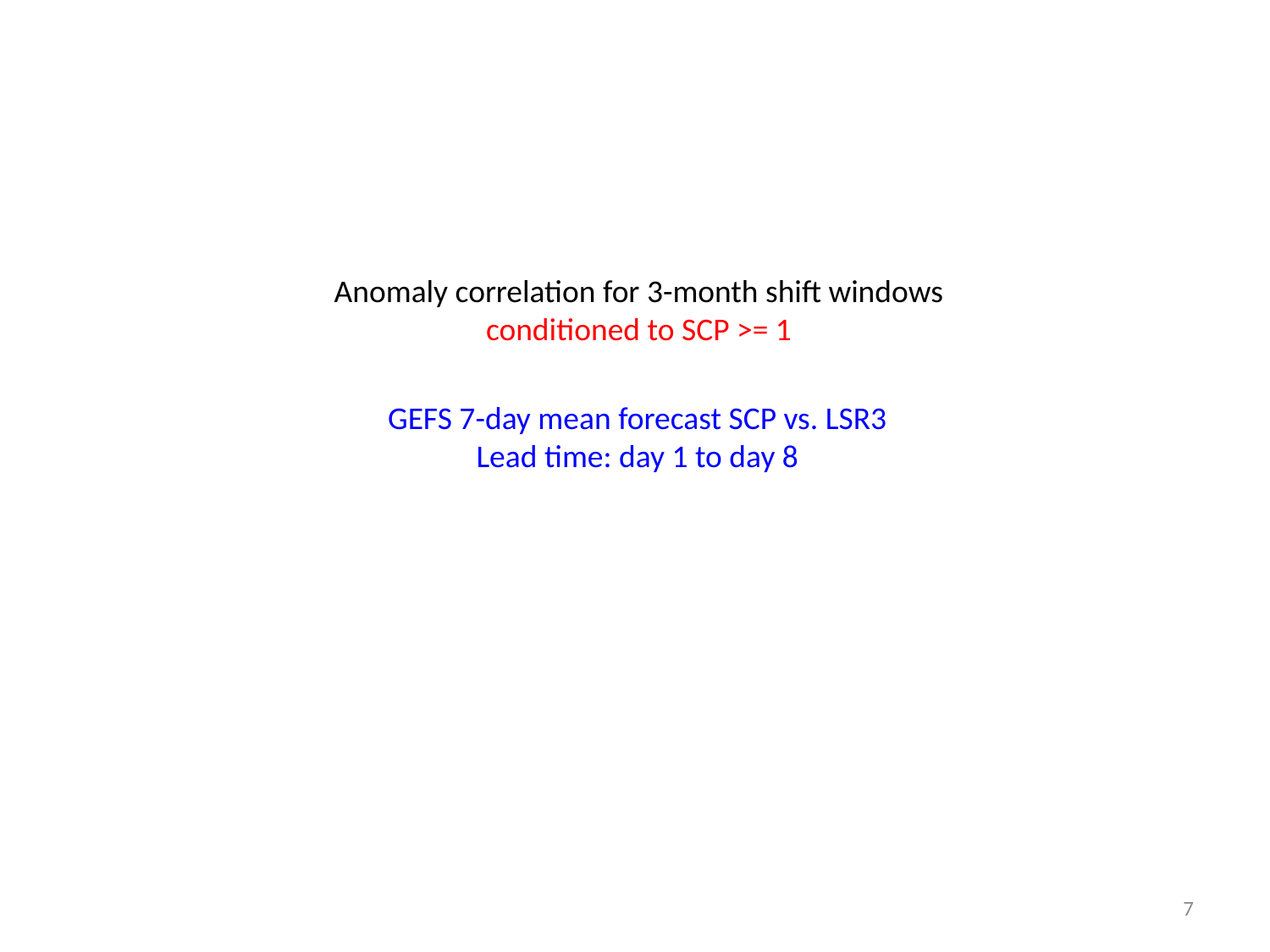

Anomaly correlation for 3-month shift windows
conditioned to SCP >= 1
GEFS 7-day mean forecast SCP vs. LSR3
Lead time: day 1 to day 8
7